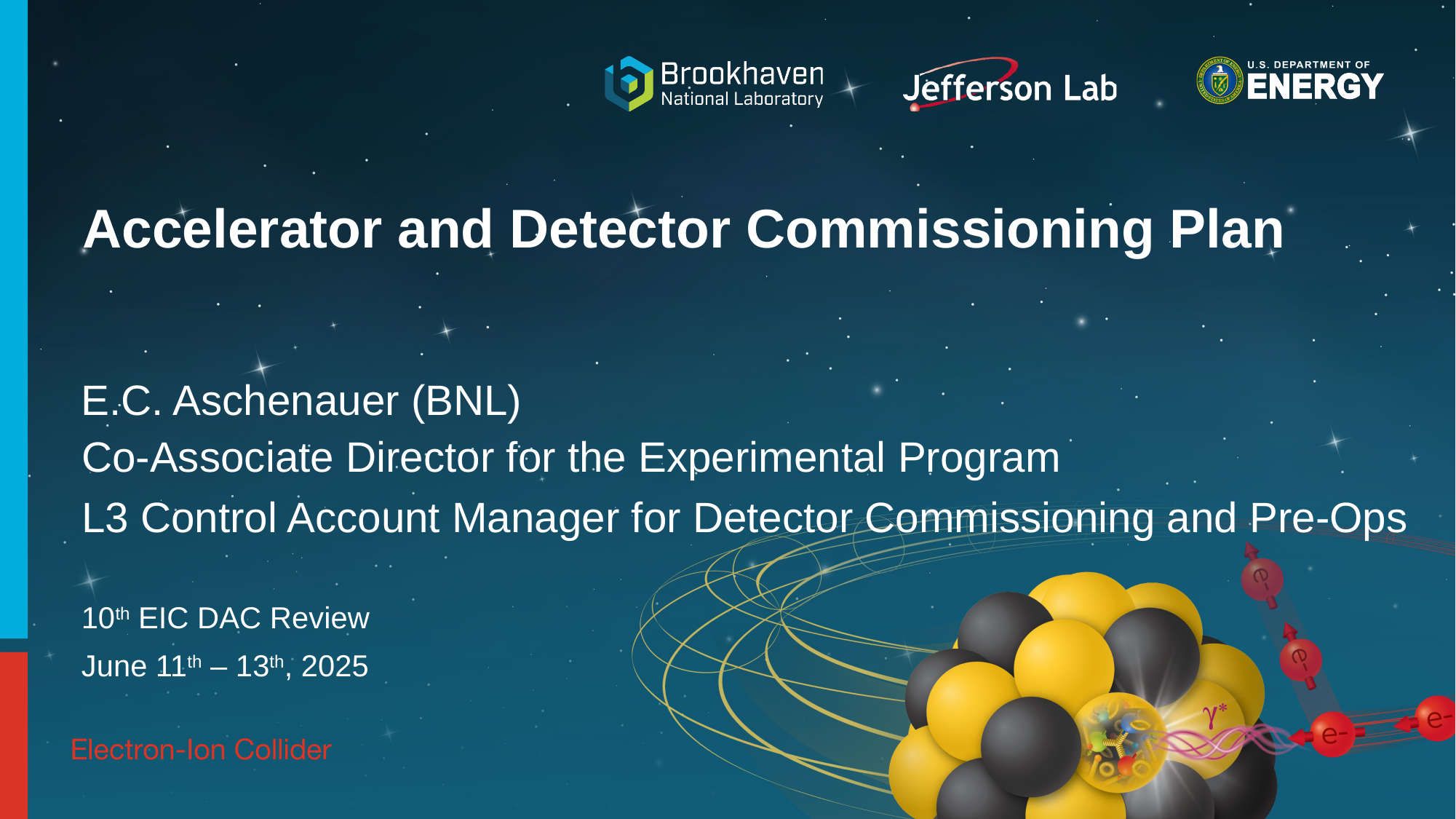

# Accelerator and Detector Commissioning Plan
E.C. Aschenauer (BNL)
Co-Associate Director for the Experimental Program
L3 Control Account Manager for Detector Commissioning and Pre-Ops

10th EIC DAC Review
June 11th – 13th, 2025